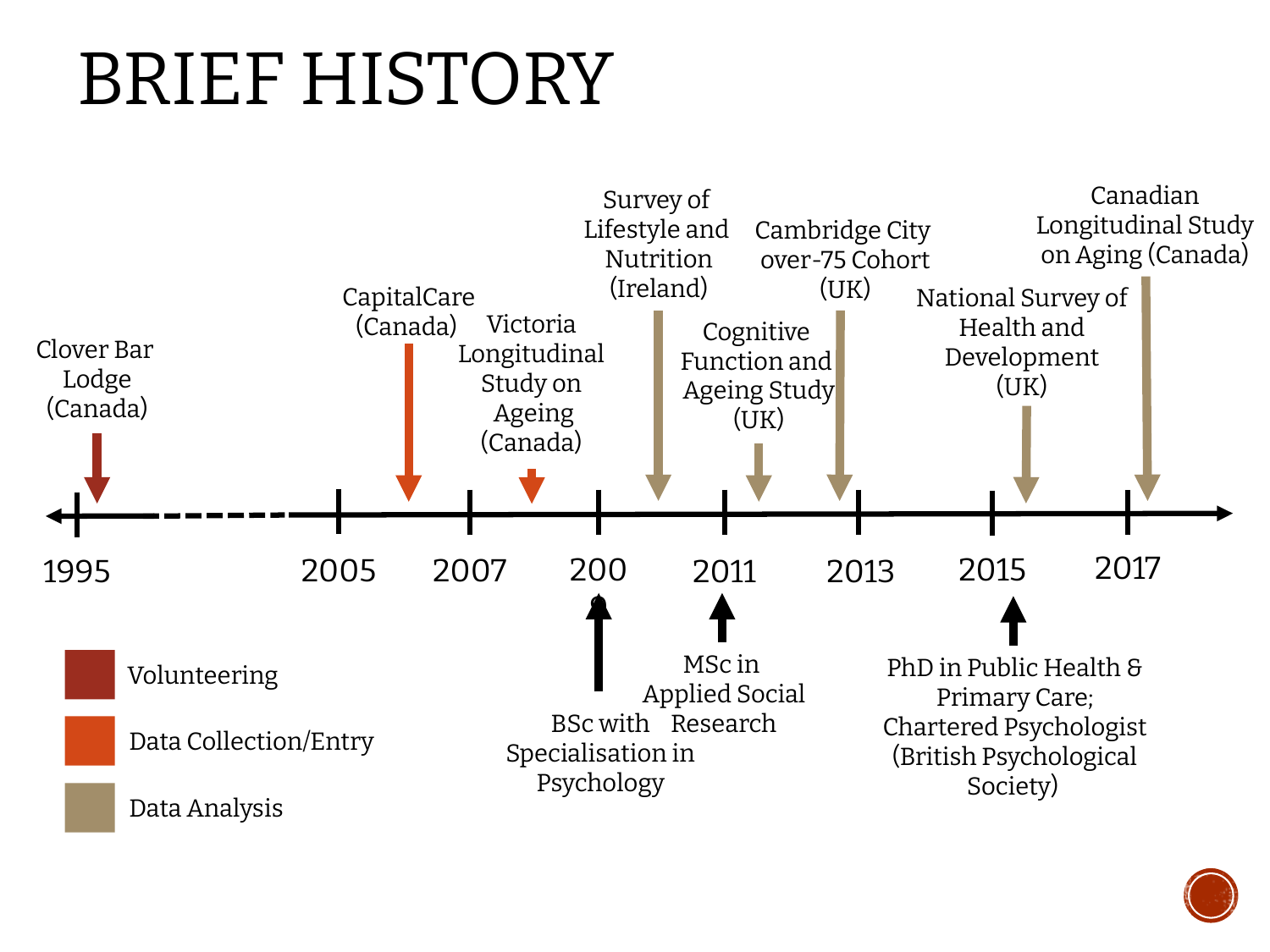

# Brief History
Canadian Longitudinal Study on Aging (Canada)
Survey of
Lifestyle and
Nutrition
(Ireland)
Cambridge City
over-75 Cohort
(UK)
CapitalCare
(Canada)
National Survey of Health and Development
(UK)
Victoria
Longitudinal
Study on
Ageing
(Canada)
Cognitive
Function and
Ageing Study
(UK)
Clover Bar
Lodge
(Canada)
2017
2015
2009
2007
2005
1995
2011
2013
MSc in
Applied Social Research
PhD in Public Health & Primary Care;
Chartered Psychologist (British Psychological Society)

Volunteering
BSc with Specialisation in Psychology

Data Collection/Entry

Data Analysis